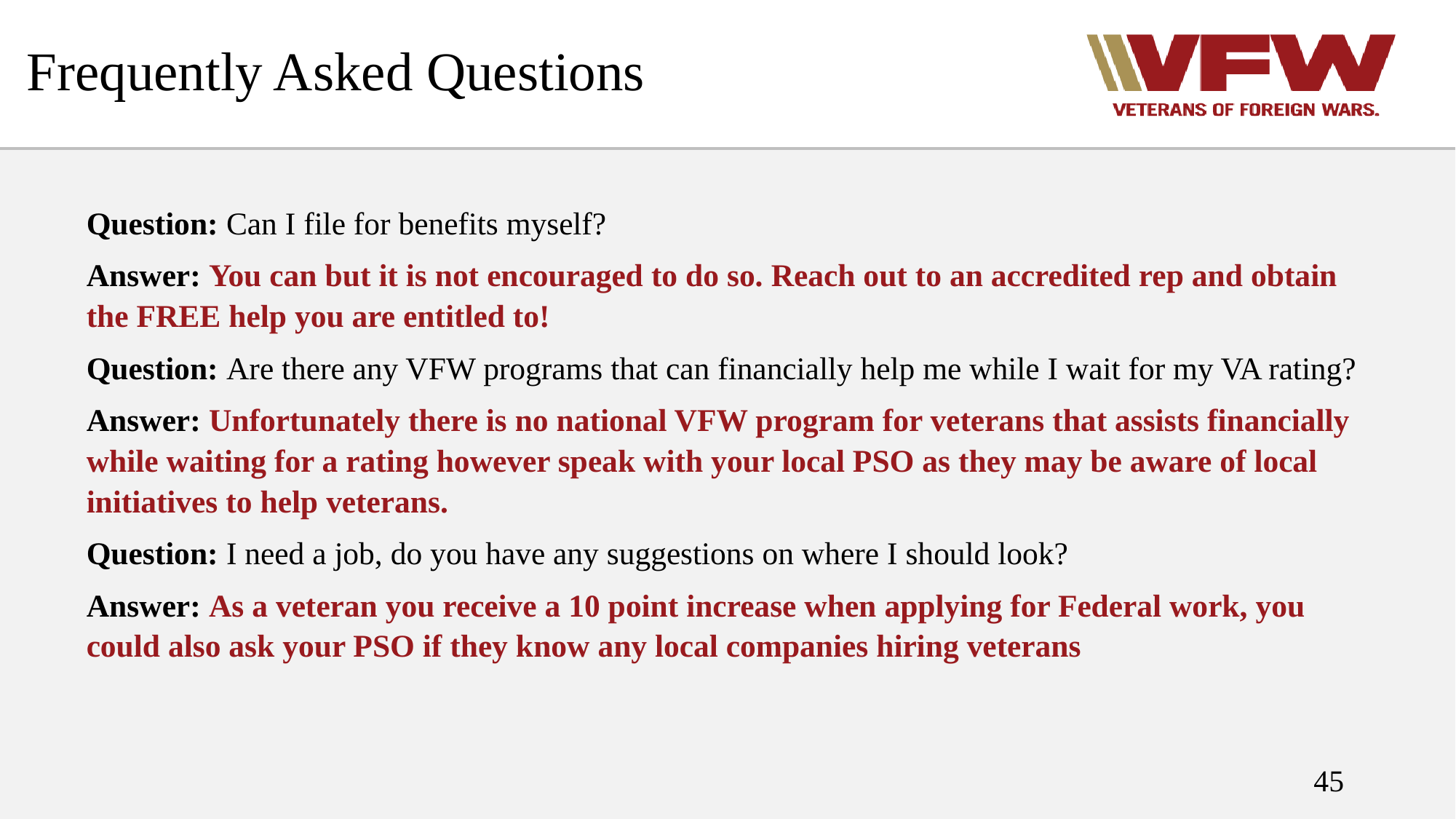

# Frequently Asked Questions
Question: Can I file for benefits myself?
Answer: You can but it is not encouraged to do so. Reach out to an accredited rep and obtain the FREE help you are entitled to!
Question: Are there any VFW programs that can financially help me while I wait for my VA rating?
Answer: Unfortunately there is no national VFW program for veterans that assists financially while waiting for a rating however speak with your local PSO as they may be aware of local initiatives to help veterans.
Question: I need a job, do you have any suggestions on where I should look?
Answer: As a veteran you receive a 10 point increase when applying for Federal work, you could also ask your PSO if they know any local companies hiring veterans

45